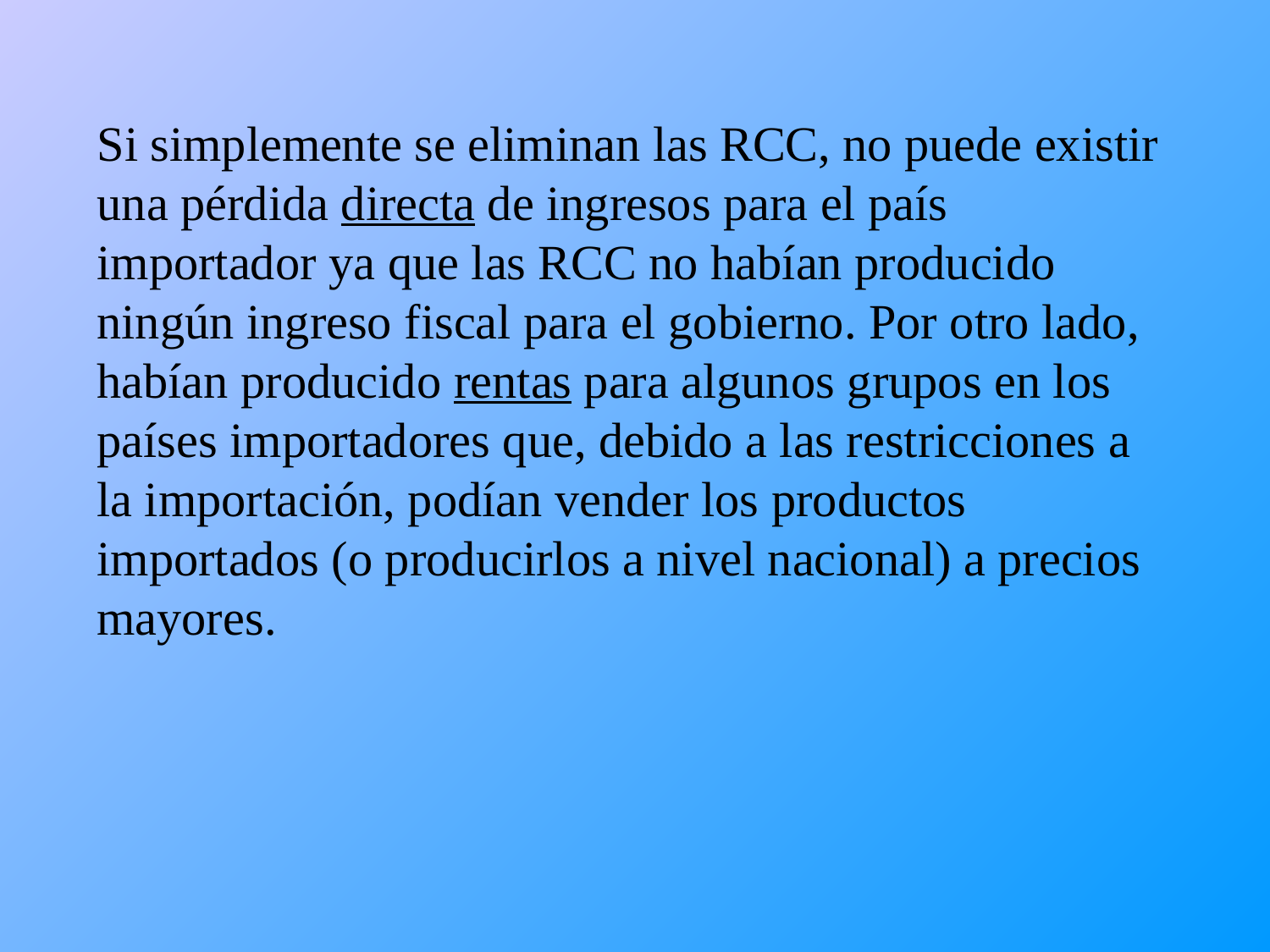

Si simplemente se eliminan las RCC, no puede existir una pérdida directa de ingresos para el país importador ya que las RCC no habían producido ningún ingreso fiscal para el gobierno. Por otro lado, habían producido rentas para algunos grupos en los países importadores que, debido a las restricciones a la importación, podían vender los productos importados (o producirlos a nivel nacional) a precios mayores.